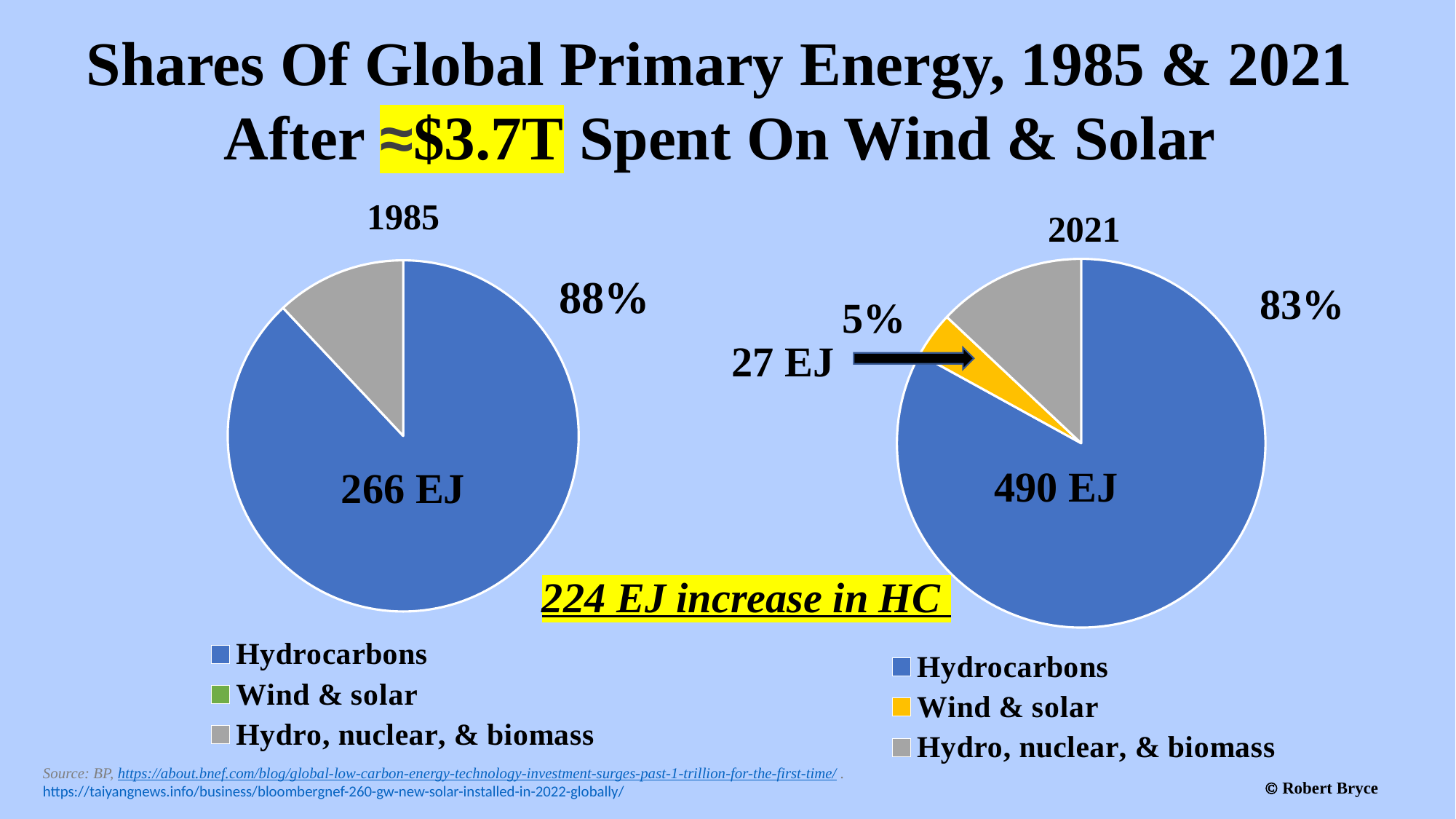

# Shares Of Global Primary Energy, 1985 & 2021 After ≈$3.7T Spent On Wind & Solar

### Chart:

| Category | 1985 |
|---|---|
| Hydrocarbons | 88.0 |
| Wind & solar | 0.0 |
| Hydro, nuclear, & biomass | 12.0 |

### Chart: 2021

| Category | 2020 |
|---|---|
| Hydrocarbons | 83.0 |
| Wind & solar | 4.0 |
| Hydro, nuclear, & biomass | 13.0 |
88%
83%
5%
27 EJ
490 EJ
266 EJ
224 EJ increase in HC
Source: BP, https://about.bnef.com/blog/global-low-carbon-energy-technology-investment-surges-past-1-trillion-for-the-first-time/ .
https://taiyangnews.info/business/bloombergnef-260-gw-new-solar-installed-in-2022-globally/
© Robert Bryce